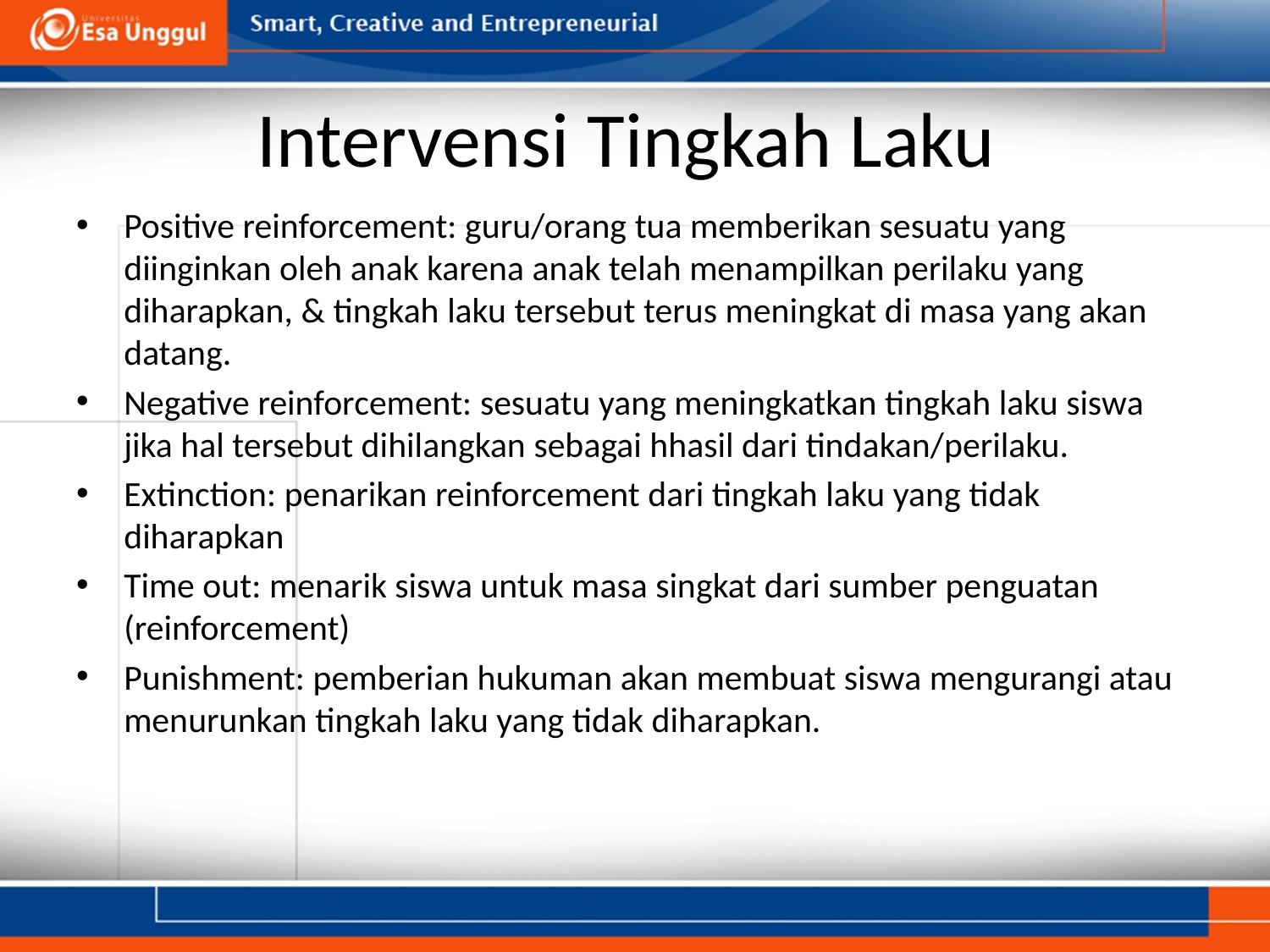

# Intervensi Tingkah Laku
Positive reinforcement: guru/orang tua memberikan sesuatu yang diinginkan oleh anak karena anak telah menampilkan perilaku yang diharapkan, & tingkah laku tersebut terus meningkat di masa yang akan datang.
Negative reinforcement: sesuatu yang meningkatkan tingkah laku siswa jika hal tersebut dihilangkan sebagai hhasil dari tindakan/perilaku.
Extinction: penarikan reinforcement dari tingkah laku yang tidak diharapkan
Time out: menarik siswa untuk masa singkat dari sumber penguatan (reinforcement)
Punishment: pemberian hukuman akan membuat siswa mengurangi atau menurunkan tingkah laku yang tidak diharapkan.